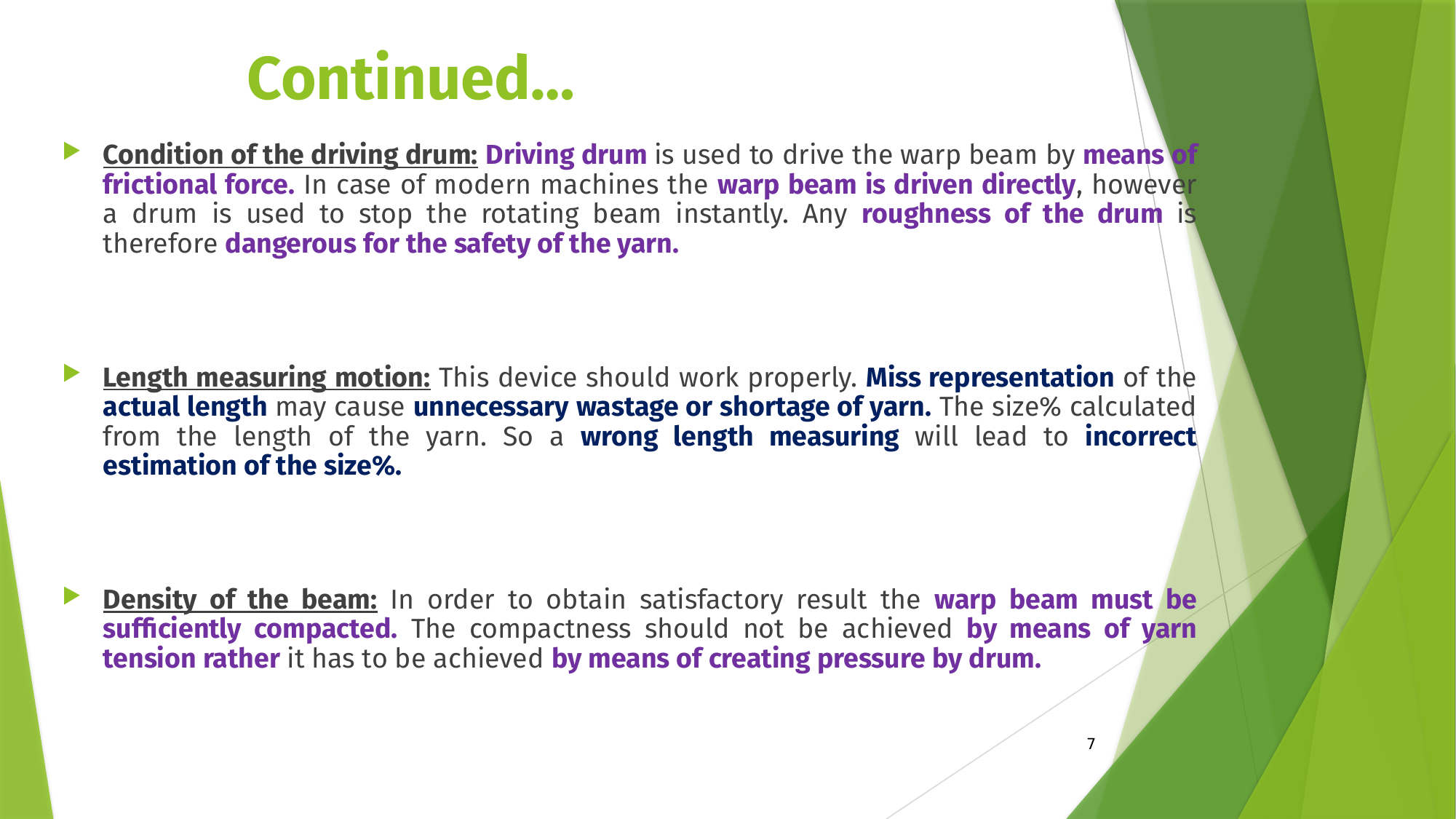

# Continued…
Condition of the driving drum: Driving drum is used to drive the warp beam by means of frictional force. In case of modern machines the warp beam is driven directly, however a drum is used to stop the rotating beam instantly. Any roughness of the drum is therefore dangerous for the safety of the yarn.

Length measuring motion: This device should work properly. Miss representation of the actual length may cause unnecessary wastage or shortage of yarn. The size% calculated from the length of the yarn. So a wrong length measuring will lead to incorrect estimation of the size%.

Density of the beam: In order to obtain satisfactory result the warp beam must be sufficiently compacted. The compactness should not be achieved by means of yarn tension rather it has to be achieved by means of creating pressure by drum.

7